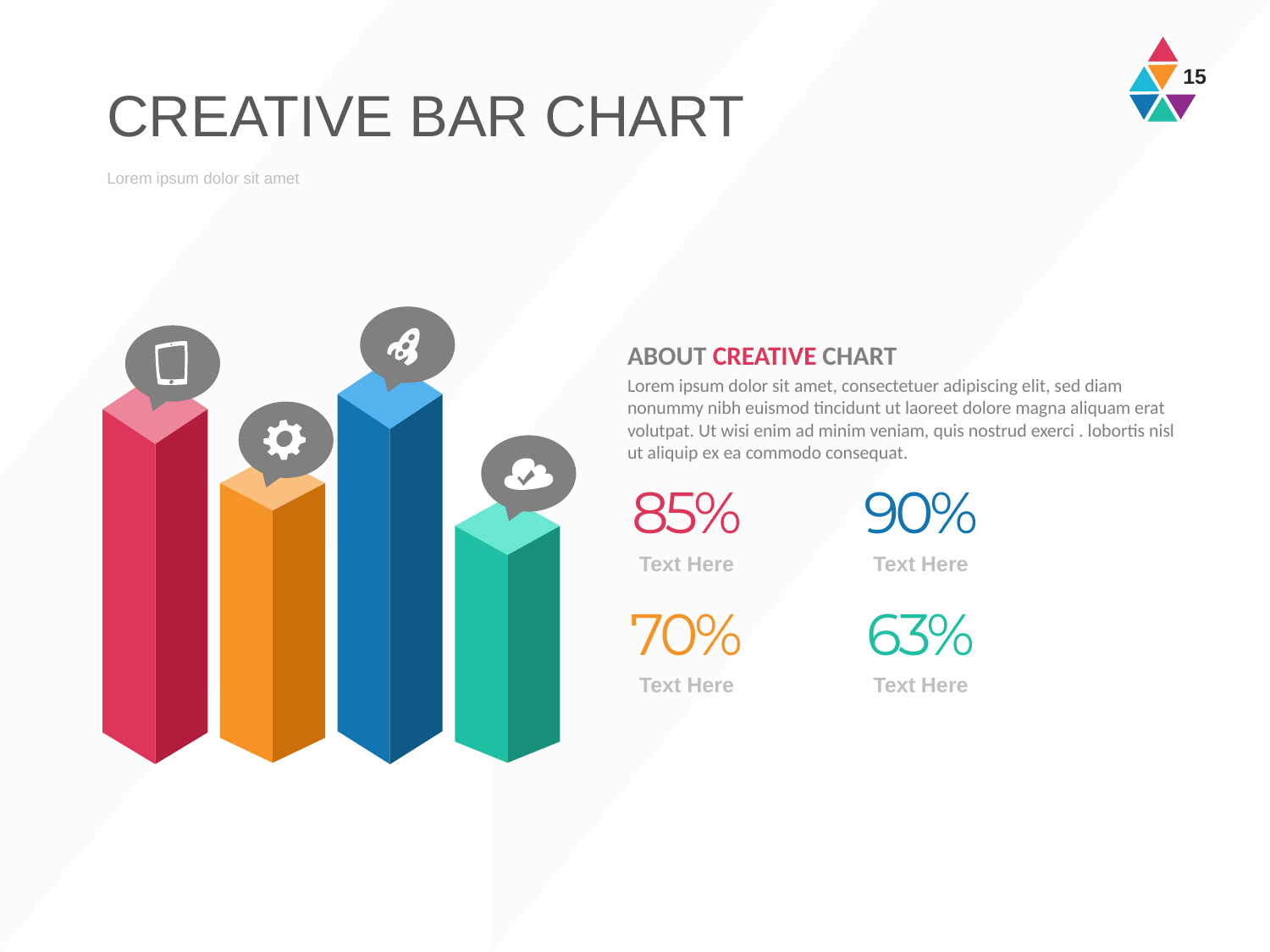

# CREATIVE BAR CHART
Lorem ipsum dolor sit amet

ABOUT CREATIVE CHART

Lorem ipsum dolor sit amet, consectetuer adipiscing elit, sed diam nonummy nibh euismod tincidunt ut laoreet dolore magna aliquam erat volutpat. Ut wisi enim ad minim veniam, quis nostrud exerci . lobortis nisl ut aliquip ex ea commodo consequat.

85%
90%

Text Here
Text Here
70%
63%
Text Here
Text Here